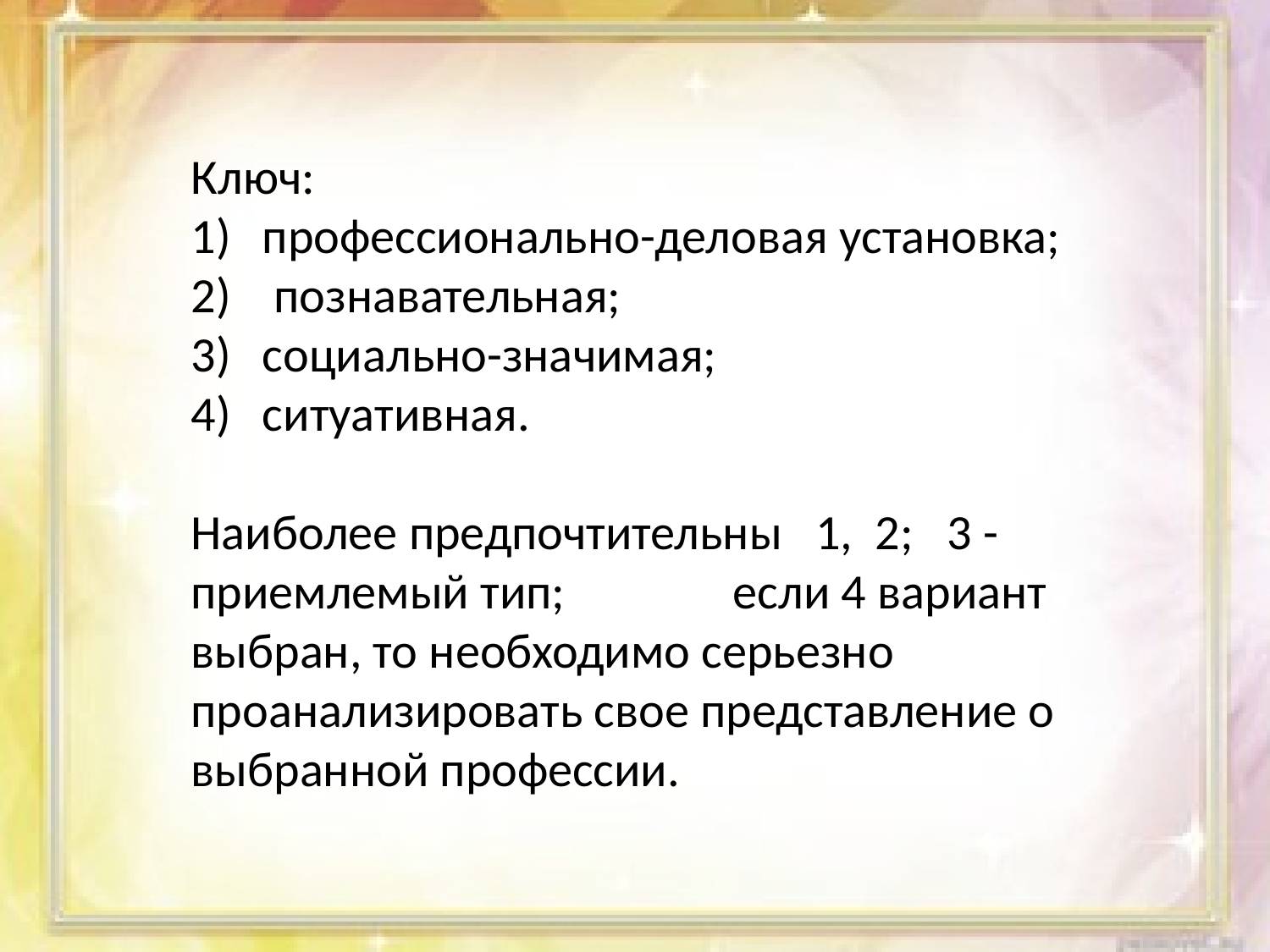

Ключ:
профессионально-деловая установка;
 познавательная;
социально-значимая;
ситуативная.

Наиболее предпочтительны   1,  2;   3 - приемлемый тип;               если 4 вариант выбран, то необходимо серьезно проанализировать свое представление о выбранной профессии.